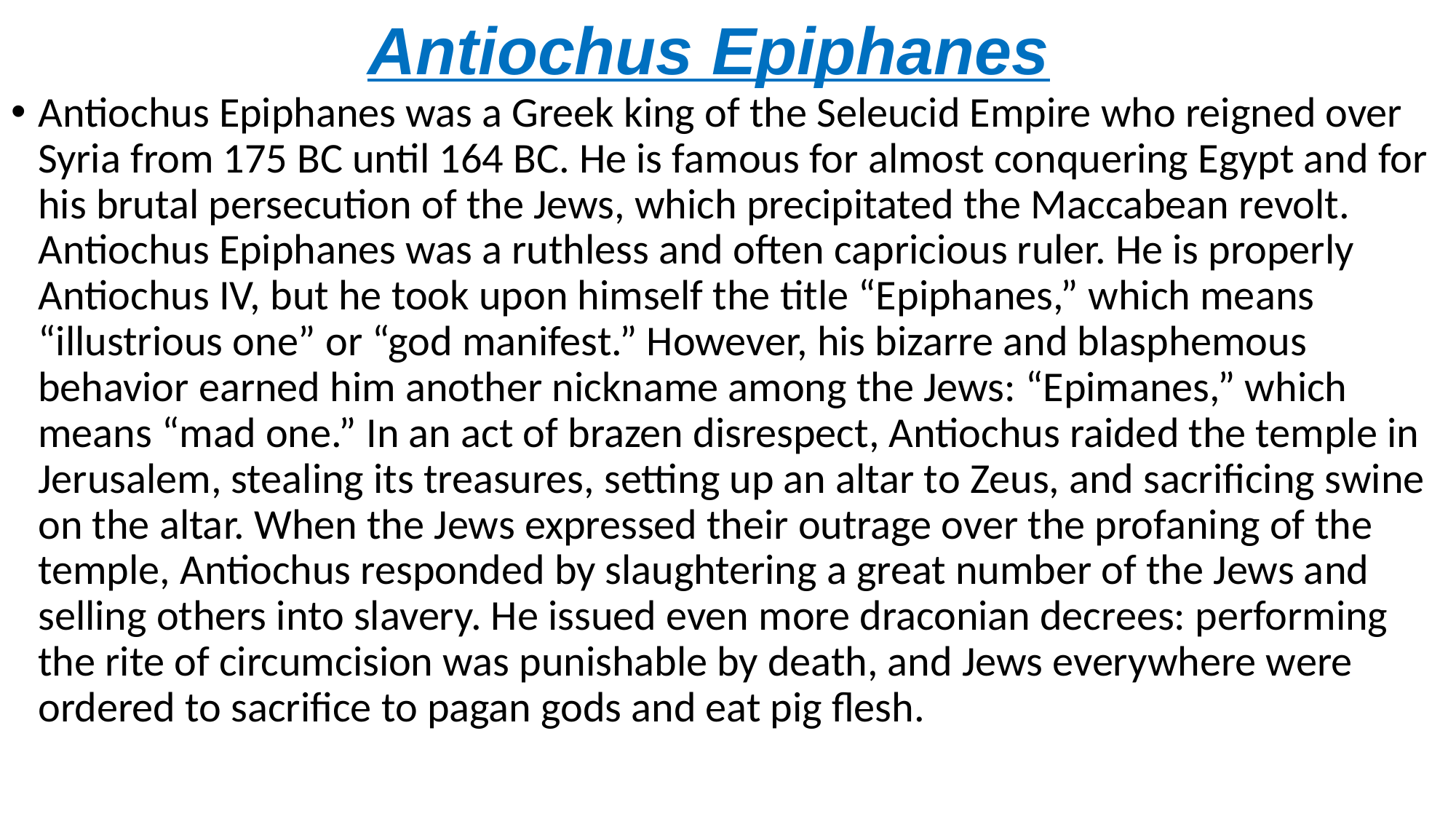

# Antiochus Epiphanes
Antiochus Epiphanes was a Greek king of the Seleucid Empire who reigned over Syria from 175 BC until 164 BC. He is famous for almost conquering Egypt and for his brutal persecution of the Jews, which precipitated the Maccabean revolt. Antiochus Epiphanes was a ruthless and often capricious ruler. He is properly Antiochus IV, but he took upon himself the title “Epiphanes,” which means “illustrious one” or “god manifest.” However, his bizarre and blasphemous behavior earned him another nickname among the Jews: “Epimanes,” which means “mad one.” In an act of brazen disrespect, Antiochus raided the temple in Jerusalem, stealing its treasures, setting up an altar to Zeus, and sacrificing swine on the altar. When the Jews expressed their outrage over the profaning of the temple, Antiochus responded by slaughtering a great number of the Jews and selling others into slavery. He issued even more draconian decrees: performing the rite of circumcision was punishable by death, and Jews everywhere were ordered to sacrifice to pagan gods and eat pig flesh.